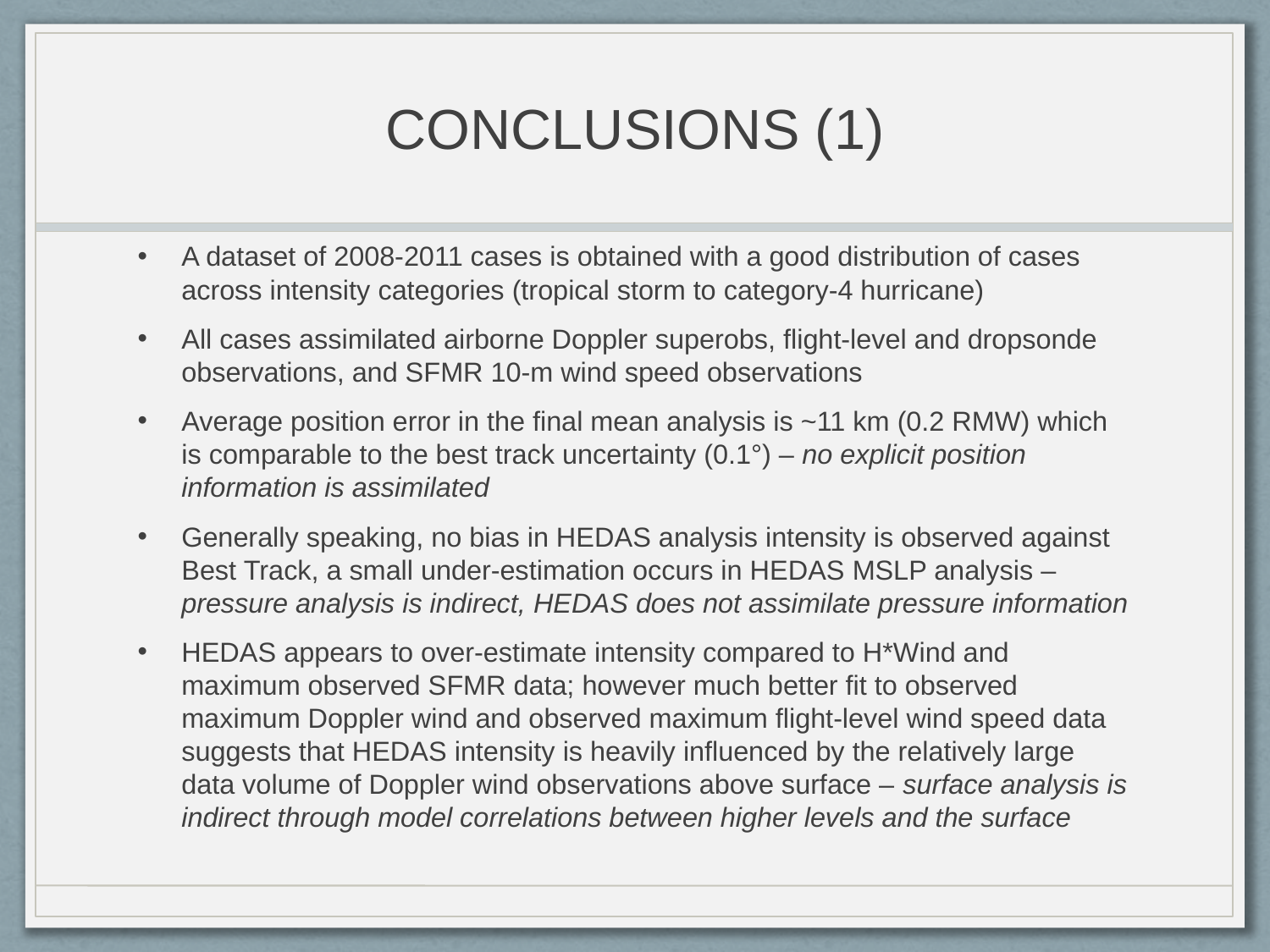

# CONCLUSIONS (1)
A dataset of 2008-2011 cases is obtained with a good distribution of cases across intensity categories (tropical storm to category-4 hurricane)
All cases assimilated airborne Doppler superobs, flight-level and dropsonde observations, and SFMR 10-m wind speed observations
Average position error in the final mean analysis is ~11 km (0.2 RMW) which is comparable to the best track uncertainty (0.1°) – no explicit position information is assimilated
Generally speaking, no bias in HEDAS analysis intensity is observed against Best Track, a small under-estimation occurs in HEDAS MSLP analysis – pressure analysis is indirect, HEDAS does not assimilate pressure information
HEDAS appears to over-estimate intensity compared to H*Wind and maximum observed SFMR data; however much better fit to observed maximum Doppler wind and observed maximum flight-level wind speed data suggests that HEDAS intensity is heavily influenced by the relatively large data volume of Doppler wind observations above surface – surface analysis is indirect through model correlations between higher levels and the surface